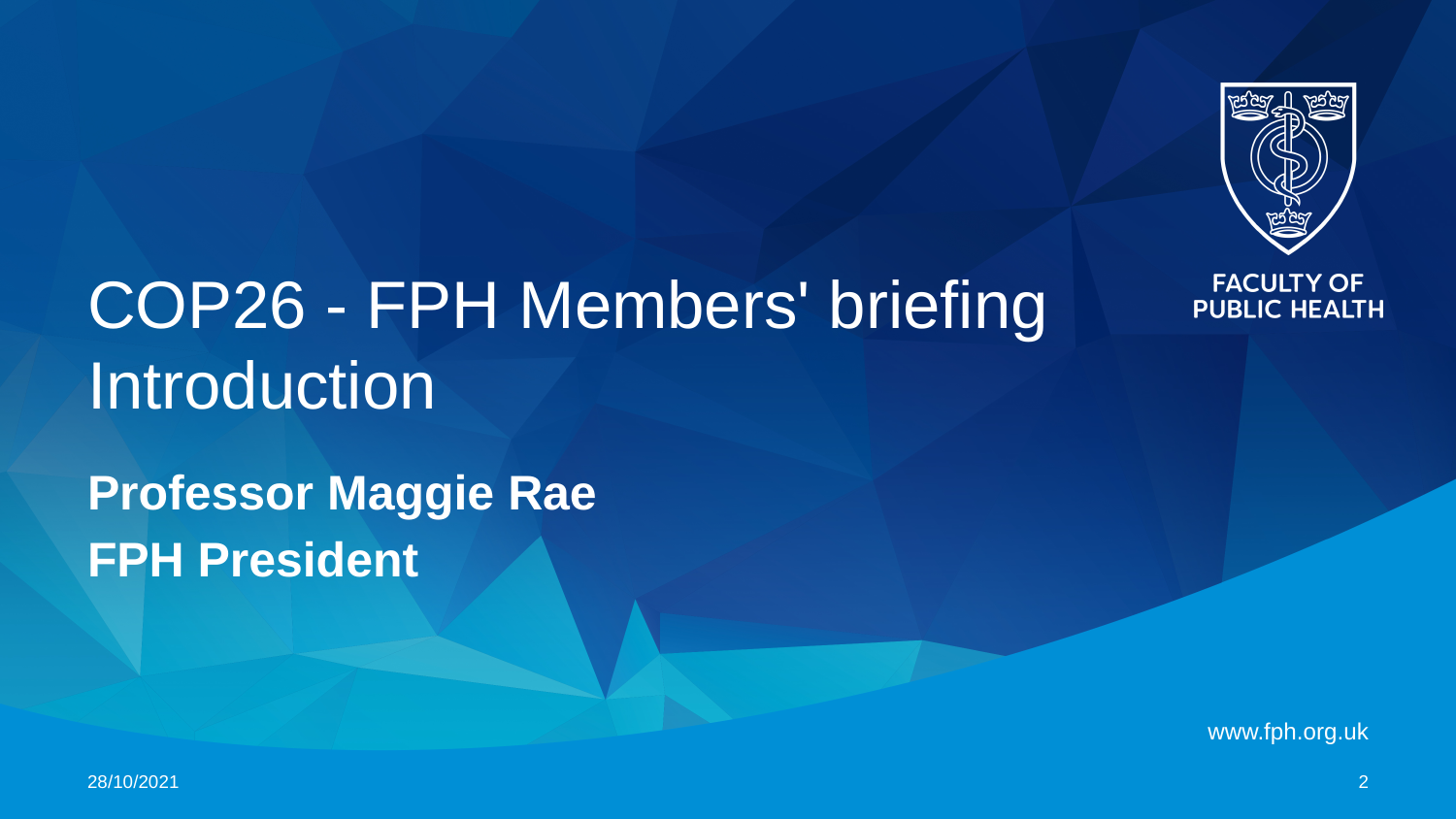

COP26 - FPH Members' briefing
Introduction
Professor Maggie Rae
FPH President

28/10/2021
2